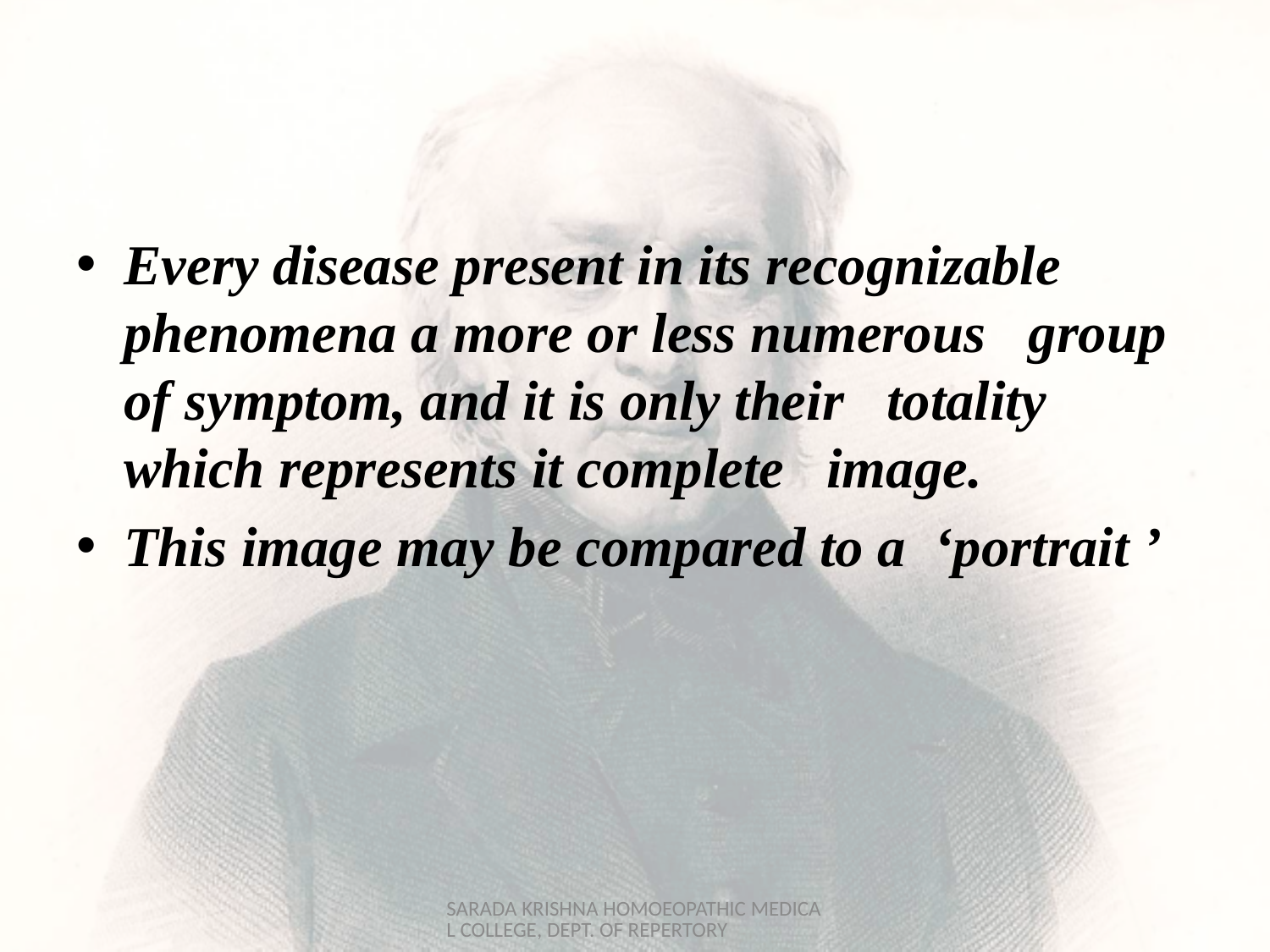

#
Every disease present in its recognizable  phenomena a more or less numerous   group of symptom, and it is only their   totality which represents it complete   image.
This image may be compared to a  ‘portrait ’
SARADA KRISHNA HOMOEOPATHIC MEDICAL COLLEGE, DEPT. OF REPERTORY